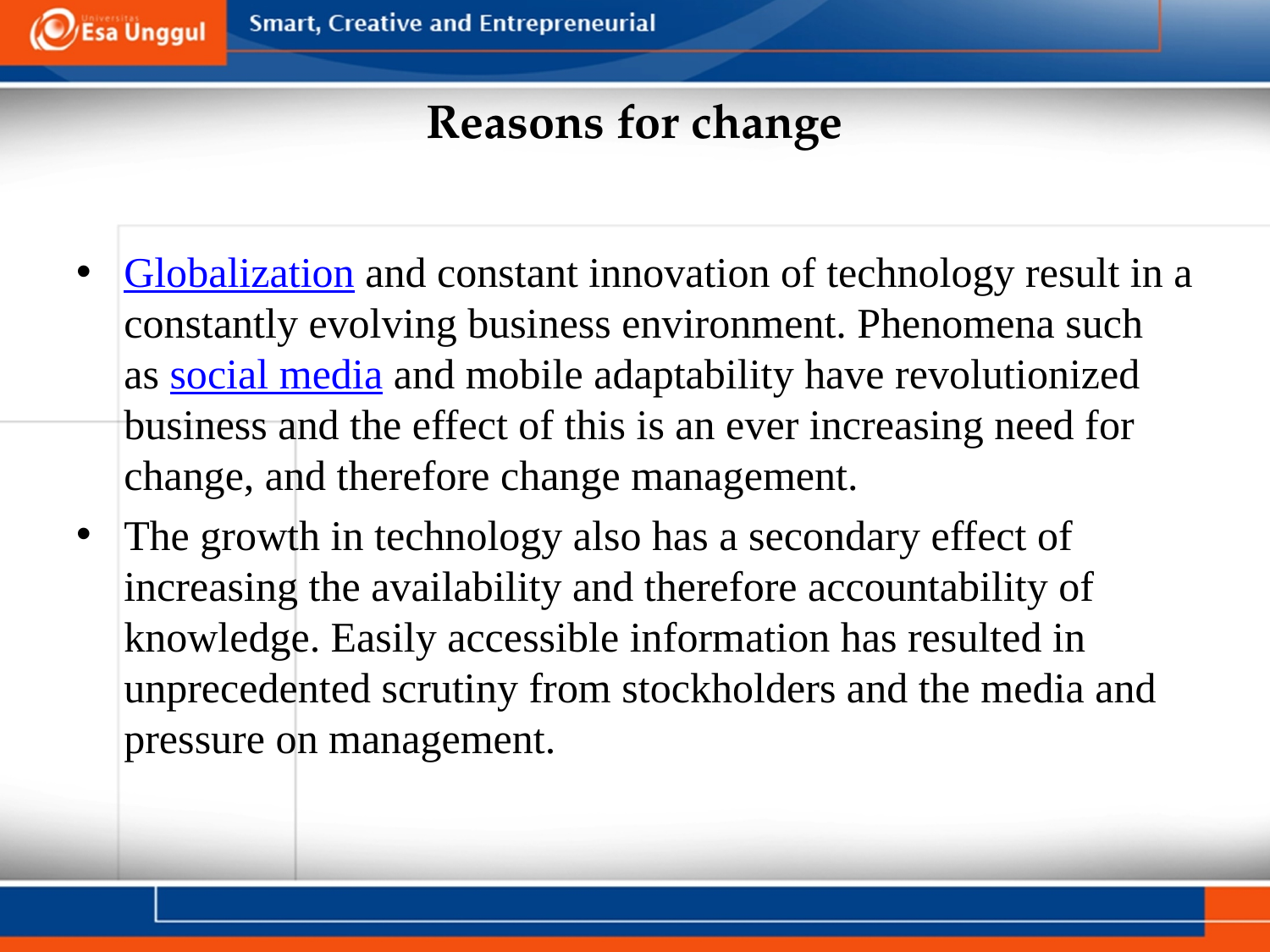

# Reasons for change
Globalization and constant innovation of technology result in a constantly evolving business environment. Phenomena such as social media and mobile adaptability have revolutionized business and the effect of this is an ever increasing need for change, and therefore change management.
The growth in technology also has a secondary effect of increasing the availability and therefore accountability of knowledge. Easily accessible information has resulted in unprecedented scrutiny from stockholders and the media and pressure on management.